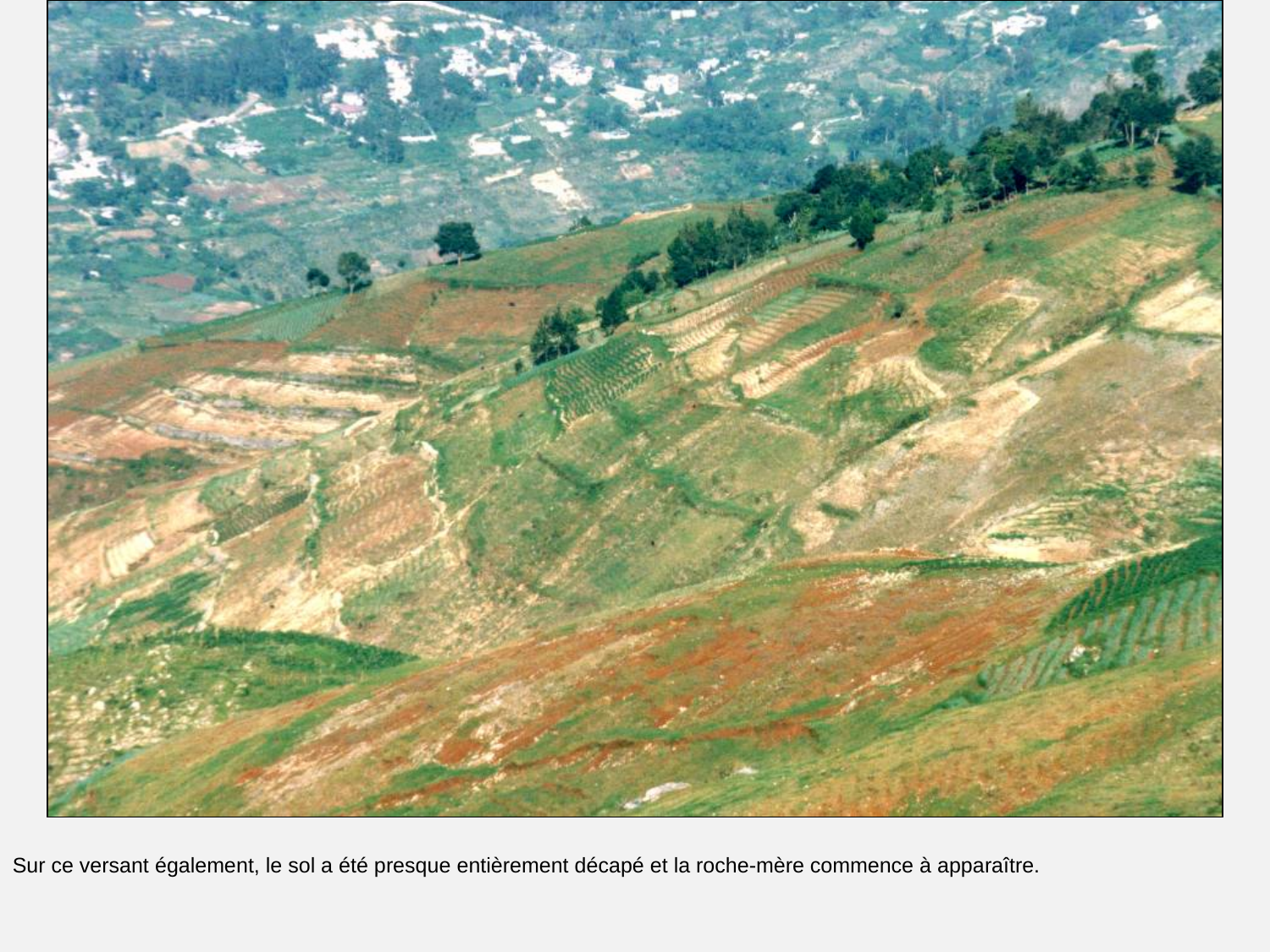

# Le décapage du sol sous l’effet de l’érosion aratoire conduit au développement de « terres finies » stériles sur ce calcaire. Les sols rouges décapés sont fossiles. La reconstitution d’un sol est possible, mais à l’échelle des temps géologiques. Les talus semblent marquer des vestiges d’anciens canaux de contour, en particulier là où leur espacement est régulier. Ils n’ont pas freiné le décapage du versant.
Sur ce versant également, le sol a été presque entièrement décapé et la roche-mère commence à apparaître.